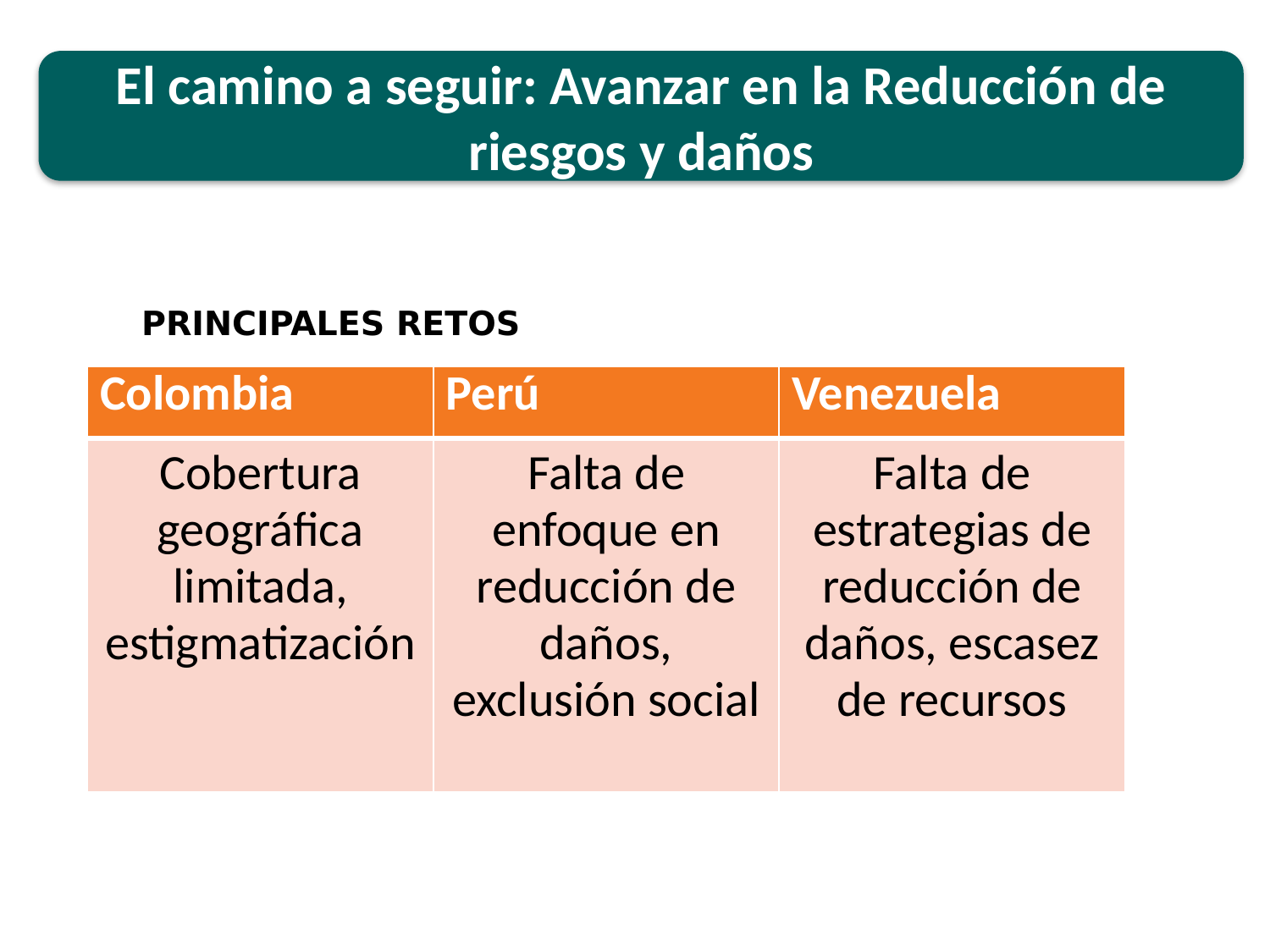

El camino a seguir: Avanzar en la Reducción de riesgos y daños
PRINCIPALES RETOS
| Colombia | Perú | Venezuela |
| --- | --- | --- |
| Cobertura geográfica limitada, estigmatización | Falta de enfoque en reducción de daños, exclusión social | Falta de estrategias de reducción de daños, escasez de recursos |